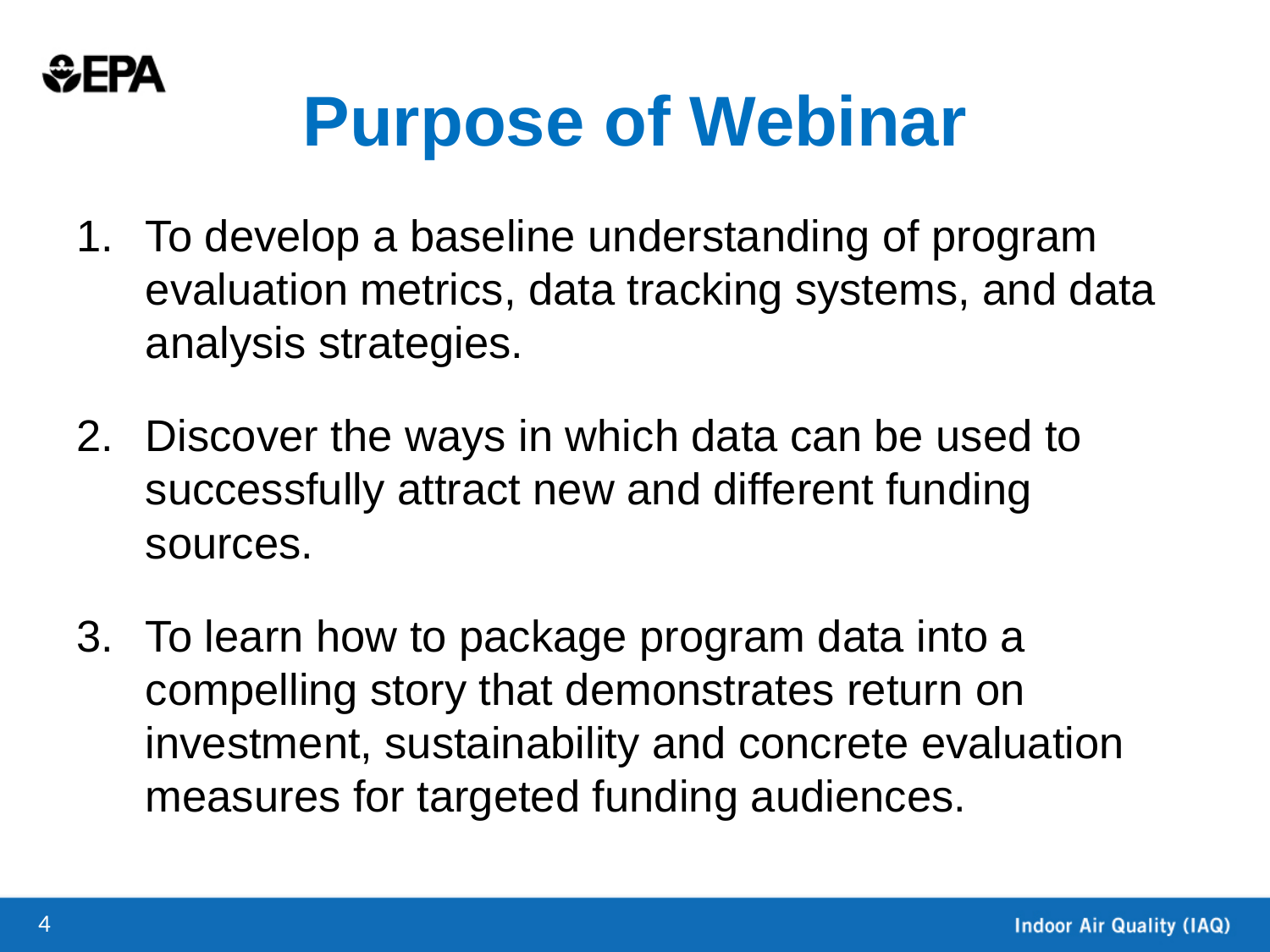

# Purpose of Webinar
To develop a baseline understanding of program evaluation metrics, data tracking systems, and data analysis strategies.
Discover the ways in which data can be used to successfully attract new and different funding sources.
To learn how to package program data into a compelling story that demonstrates return on investment, sustainability and concrete evaluation measures for targeted funding audiences.